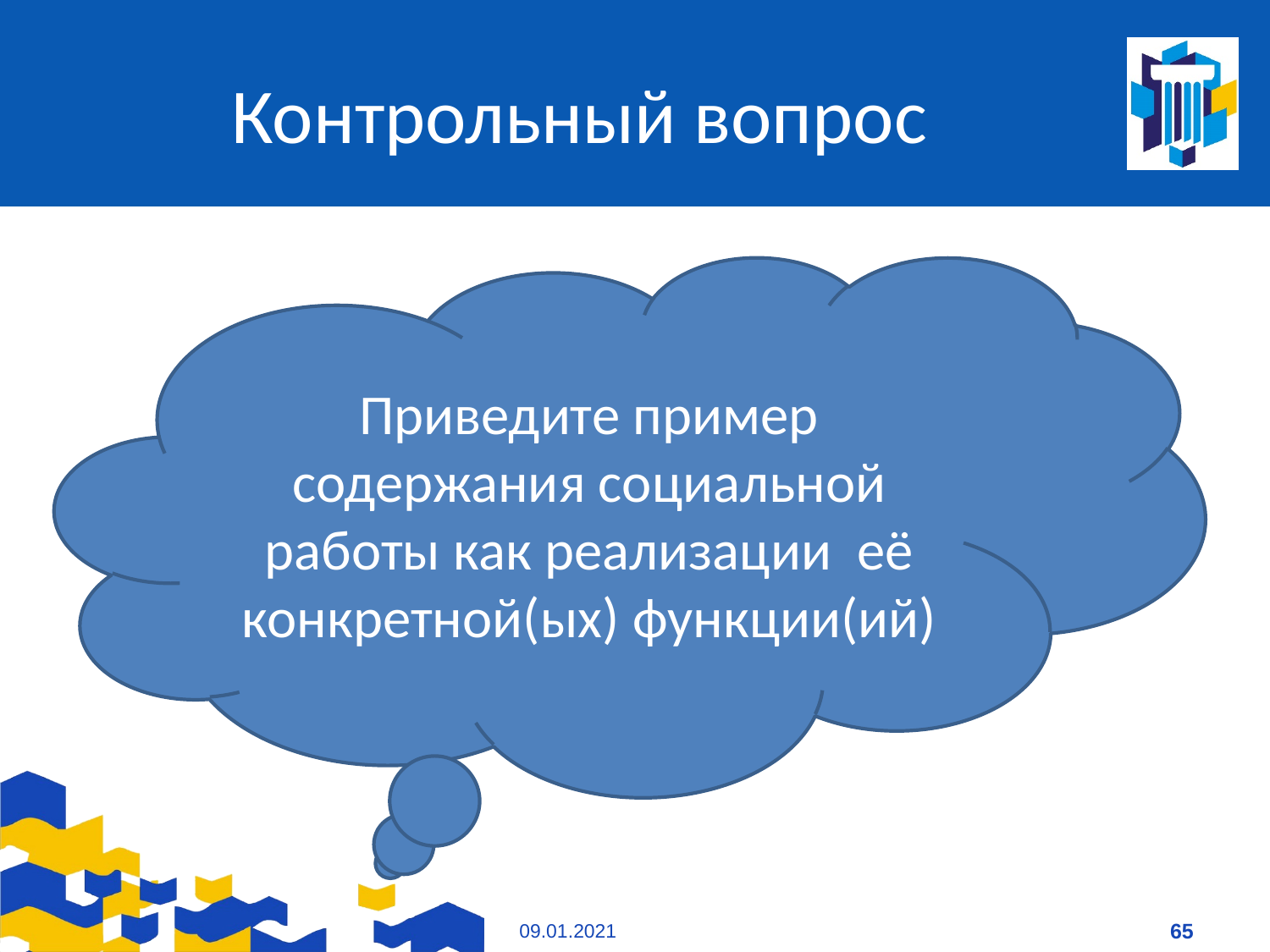

# Контрольный вопрос
Приведите пример содержания социальной работы как реализации  её конкретной(ых) функции(ий)
09.01.2021
65